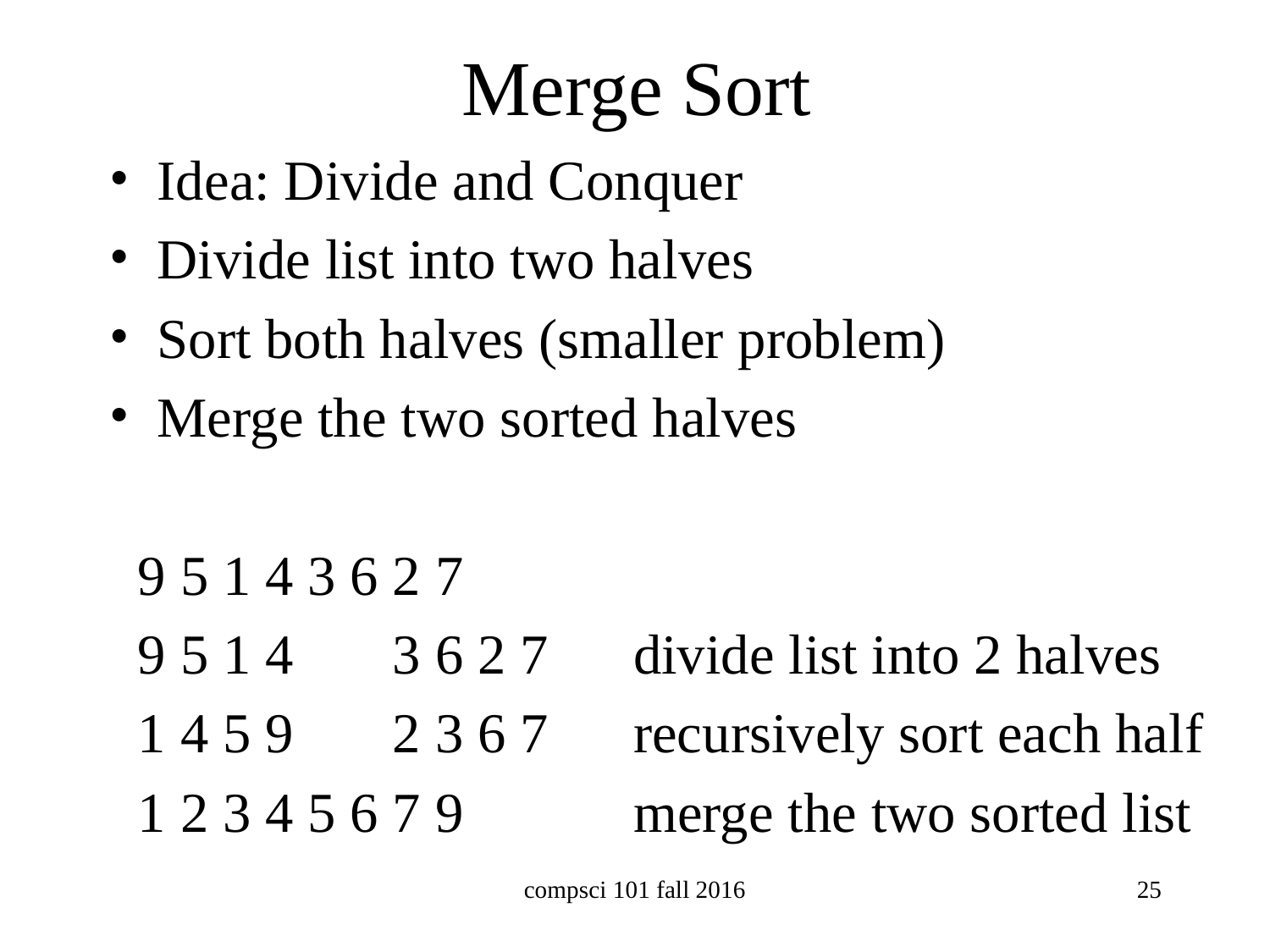

# Merge Sort
Idea: Divide and Conquer
Divide list into two halves
Sort both halves (smaller problem)
Merge the two sorted halves

9 5 1 4 3 6 2 7
9 5 1 4       3 6 2 7      divide list into 2 halves
1 4 5 9       2 3 6 7      recursively sort each half
1 2 3 4 5 6 7 9            merge the two sorted list
compsci 101 fall 2016
25